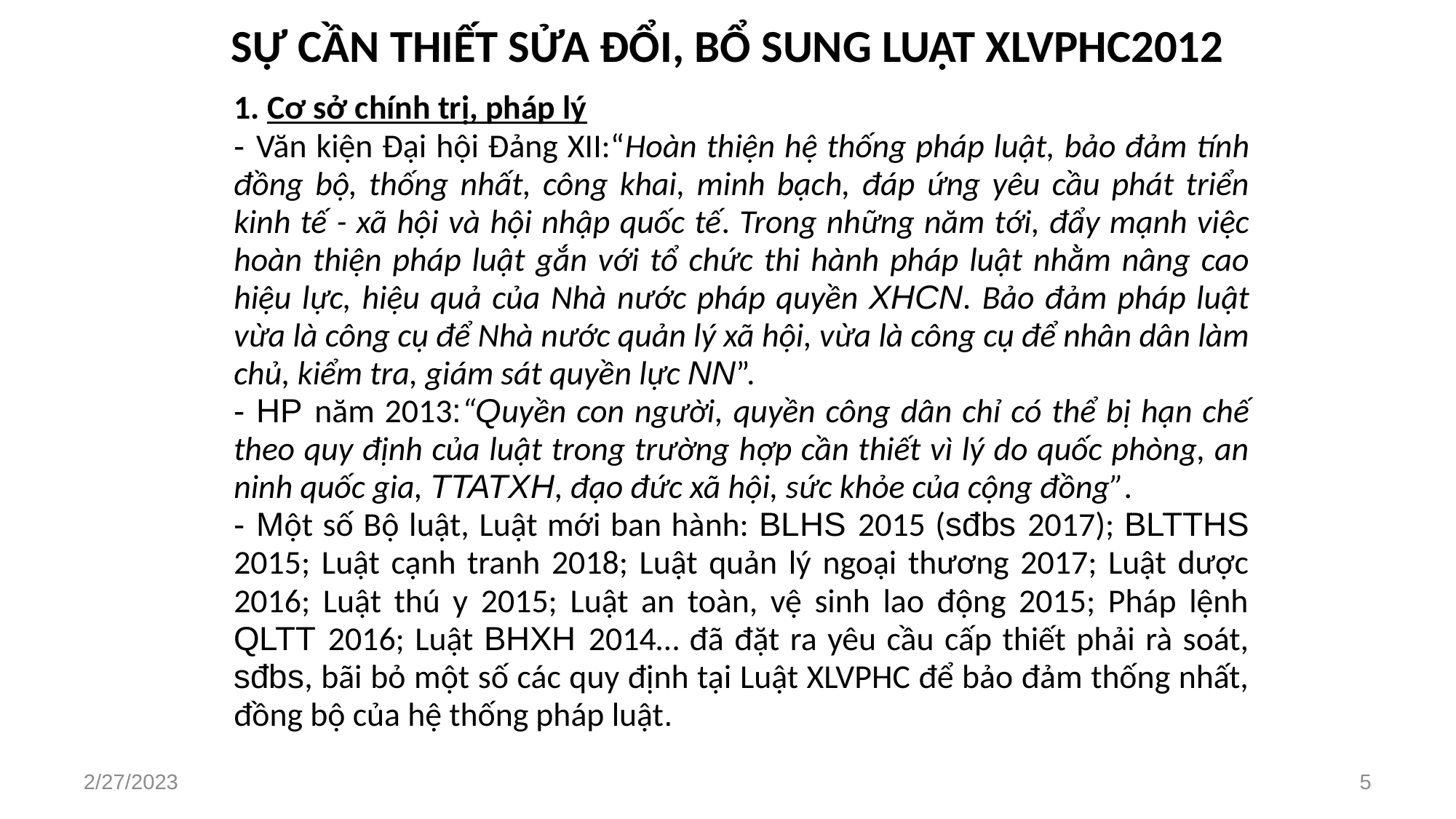

# SỰ CẦN THIẾT SỬA ĐỔI, BỔ SUNG LUẬT XLVPHC2012
1. Cơ sở chính trị, pháp lý
- Văn kiện Đại hội Đảng XII:“Hoàn thiện hệ thống pháp luật, bảo đảm tính đồng bộ, thống nhất, công khai, minh bạch, đáp ứng yêu cầu phát triển kinh tế - xã hội và hội nhập quốc tế. Trong những năm tới, đẩy mạnh việc hoàn thiện pháp luật gắn với tổ chức thi hành pháp luật nhằm nâng cao hiệu lực, hiệu quả của Nhà nước pháp quyền XHCN. Bảo đảm pháp luật vừa là công cụ để Nhà nước quản lý xã hội, vừa là công cụ để nhân dân làm chủ, kiểm tra, giám sát quyền lực NN”.
- HP năm 2013:“Quyền con người, quyền công dân chỉ có thể bị hạn chế theo quy định của luật trong trường hợp cần thiết vì lý do quốc phòng, an ninh quốc gia, TTATXH, đạo đức xã hội, sức khỏe của cộng đồng”.
- Một số Bộ luật, Luật mới ban hành: BLHS 2015 (sđbs 2017); BLTTHS 2015; Luật cạnh tranh 2018; Luật quản lý ngoại thương 2017; Luật dược 2016; Luật thú y 2015; Luật an toàn, vệ sinh lao động 2015; Pháp lệnh QLTT 2016; Luật BHXH 2014… đã đặt ra yêu cầu cấp thiết phải rà soát, sđbs, bãi bỏ một số các quy định tại Luật XLVPHC để bảo đảm thống nhất, đồng bộ của hệ thống pháp luật.

2/27/2023
5